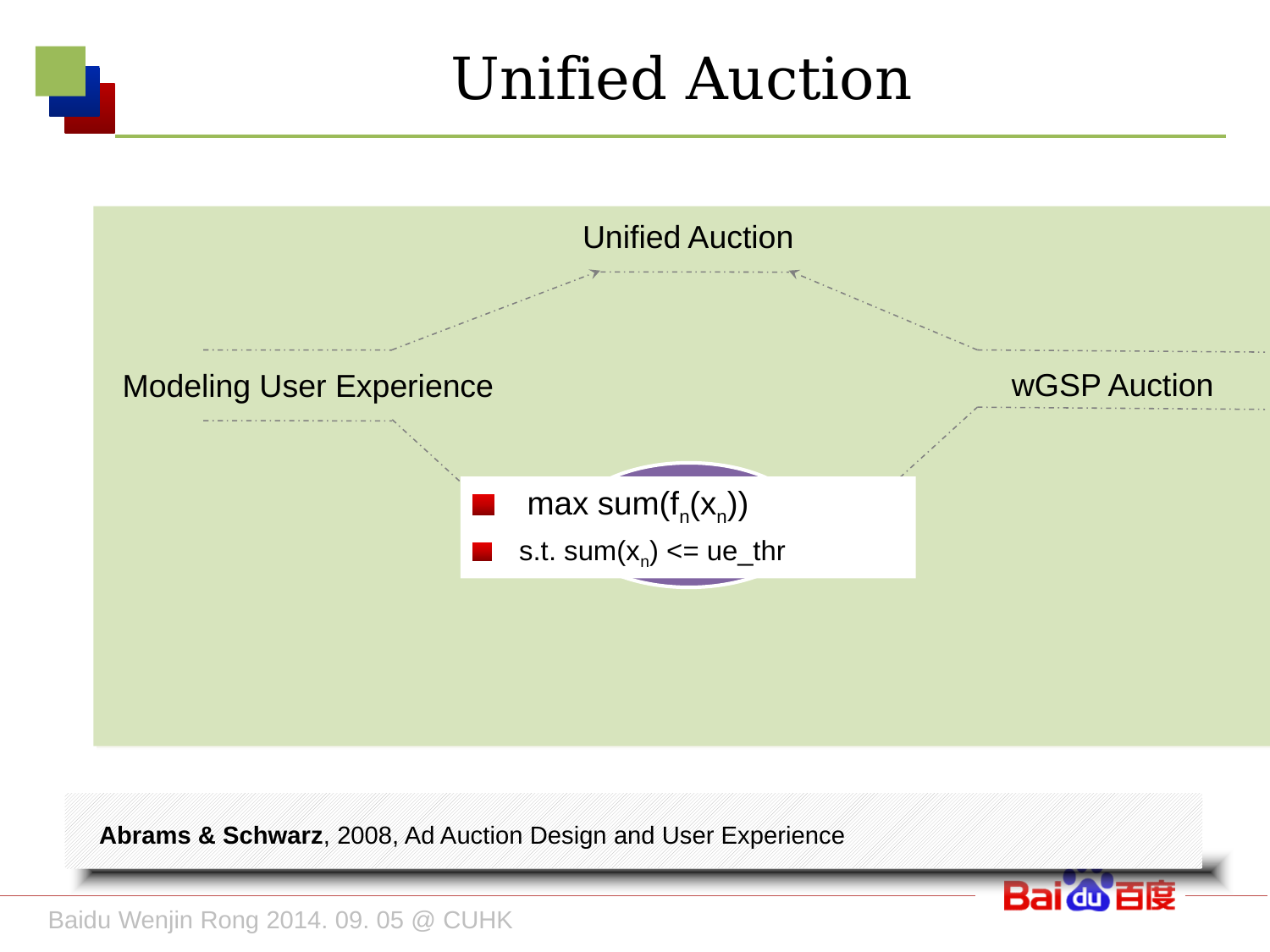

# Unified Auction

Unified Auction
Baidu
User
wGSP Auction
Modeling User Experience
max sum(fn(xn))
 s.t. sum(xn) <= ue_thr

Abrams & Schwarz, 2008, Ad Auction Design and User Experience